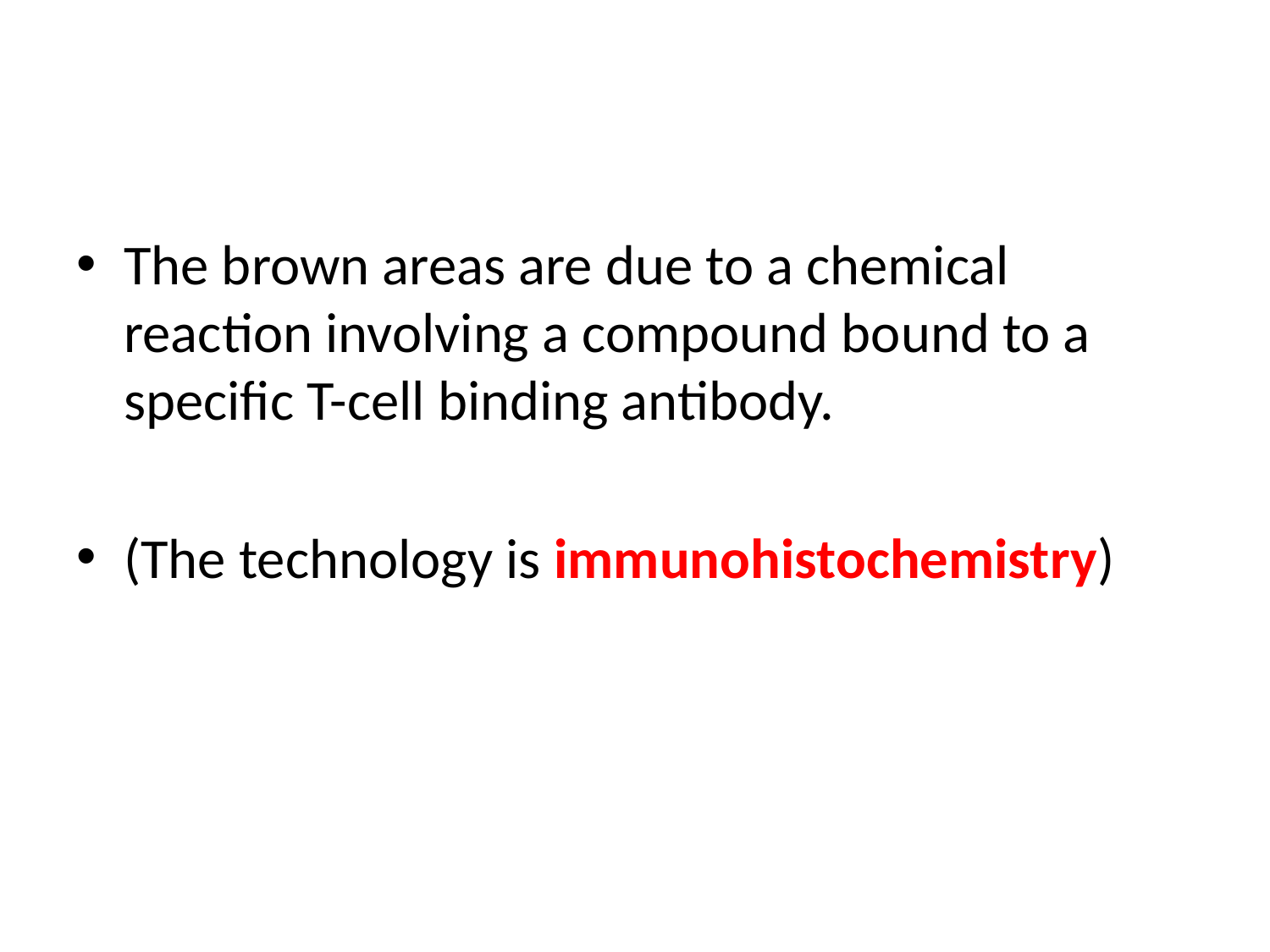

#
The brown areas are due to a chemical reaction involving a compound bound to a specific T-cell binding antibody.

(The technology is immunohistochemistry)